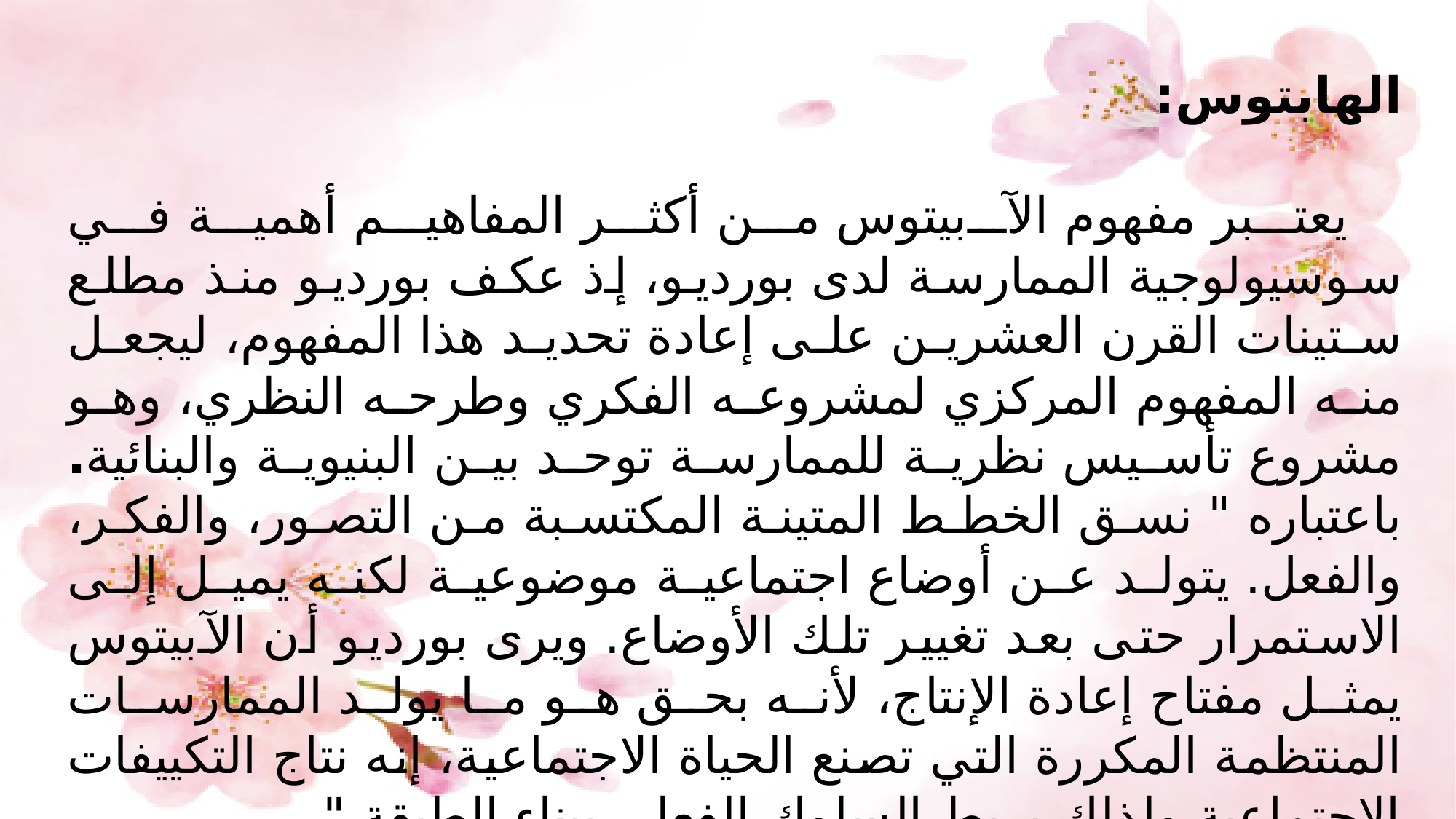

الهابتوس:

يعتبر مفهوم الآبيتوس من أكثر المفاهيم أهمية في سوسيولوجية الممارسة لدى بورديو، إذ عكف بورديو منذ مطلع ستينات القرن العشرين على إعادة تحديد هذا المفهوم، ليجعل منه المفهوم المركزي لمشروعه الفكري وطرحه النظري، وهو مشروع تأسيس نظرية للممارسة توحد بين البنيوية والبنائية. باعتباره " نسق الخطط المتينة المكتسبة من التصور، والفكر، والفعل. يتولد عن أوضاع اجتماعية موضوعية لكنه يميل إلى الاستمرار حتى بعد تغيير تلك الأوضاع. ويرى بورديو أن الآبيتوس يمثل مفتاح إعادة الإنتاج، لأنه بحق هو ما يولد الممارسات المنتظمة المكررة التي تصنع الحياة الاجتماعية، إنه نتاج التكييفات الاجتماعية ولذلك يربط السلوك الفعلي ببناء الطبقة ".